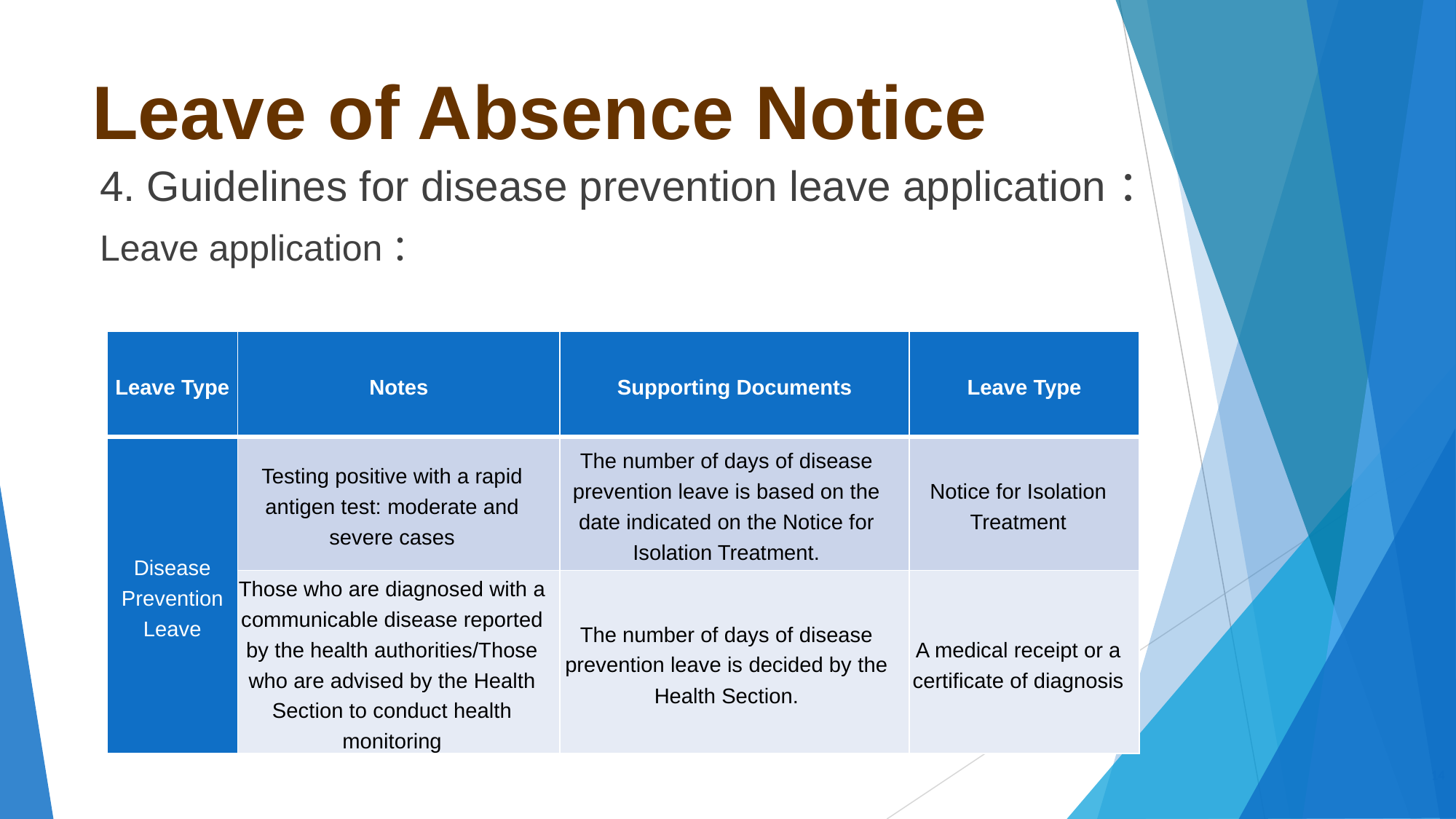

Leave of Absence Notice
4. Guidelines for disease prevention leave application：
Leave application：
| Leave Type | Notes | Supporting Documents | Leave Type |
| --- | --- | --- | --- |
| Disease Prevention Leave | Testing positive with a rapid antigen test: moderate and severe cases | The number of days of disease prevention leave is based on the date indicated on the Notice for Isolation Treatment. | Notice for Isolation Treatment |
|  | Those who are diagnosed with a communicable disease reported by the health authorities/Those who are advised by the Health Section to conduct health monitoring | The number of days of disease prevention leave is decided by the Health Section. | A medical receipt or a certificate of diagnosis |
14